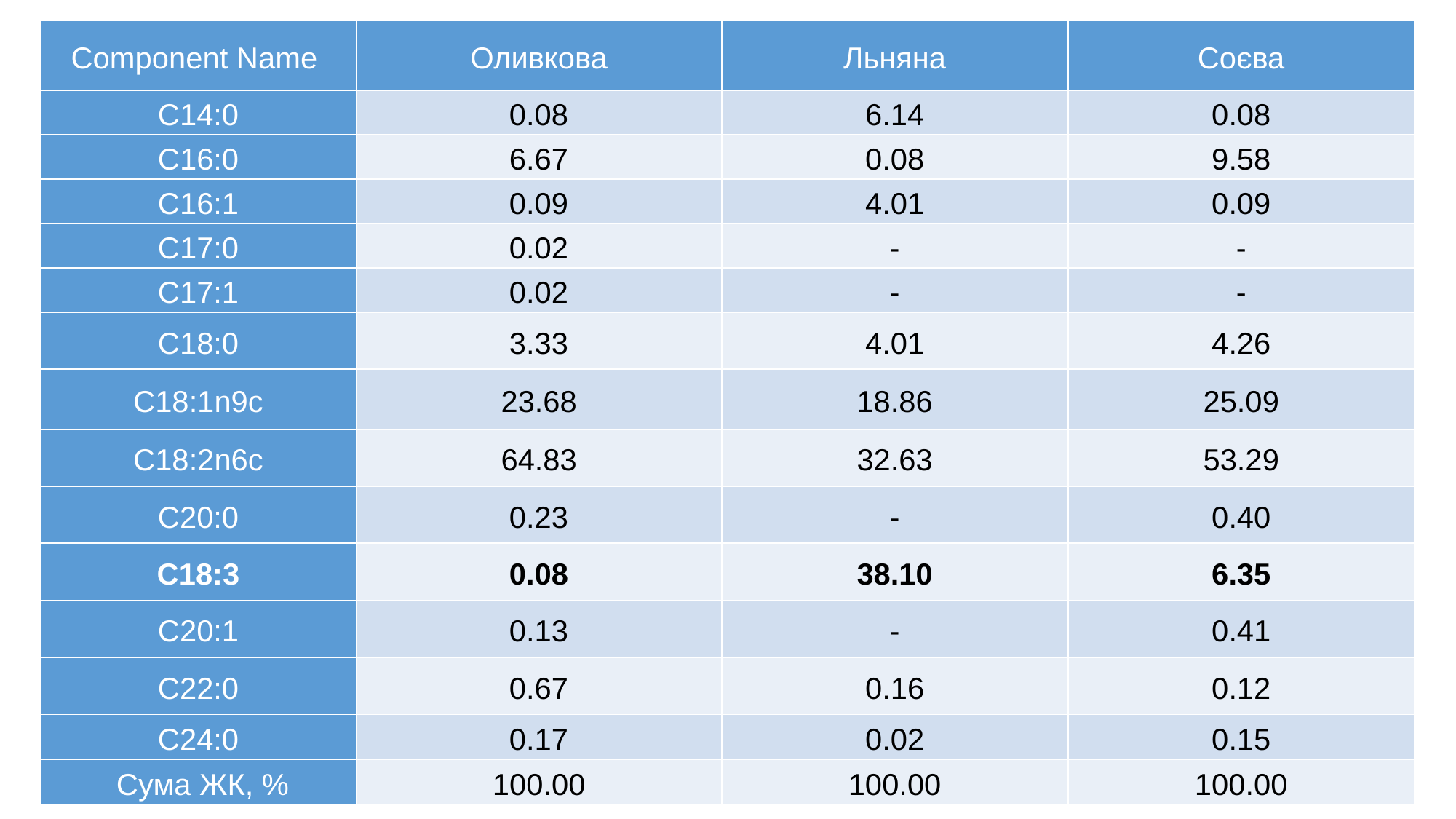

| Component Name | Оливкова | Льняна | Соєва |
| --- | --- | --- | --- |
| С14:0 | 0.08 | 6.14 | 0.08 |
| С16:0 | 6.67 | 0.08 | 9.58 |
| С16:1 | 0.09 | 4.01 | 0.09 |
| С17:0 | 0.02 | - | - |
| С17:1 | 0.02 | - | - |
| С18:0 | 3.33 | 4.01 | 4.26 |
| C18:1n9c | 23.68 | 18.86 | 25.09 |
| C18:2n6c | 64.83 | 32.63 | 53.29 |
| C20:0 | 0.23 | - | 0.40 |
| C18:3 | 0.08 | 38.10 | 6.35 |
| C20:1 | 0.13 | - | 0.41 |
| C22:0 | 0.67 | 0.16 | 0.12 |
| C24:0 | 0.17 | 0.02 | 0.15 |
| Сума ЖК, % | 100.00 | 100.00 | 100.00 |